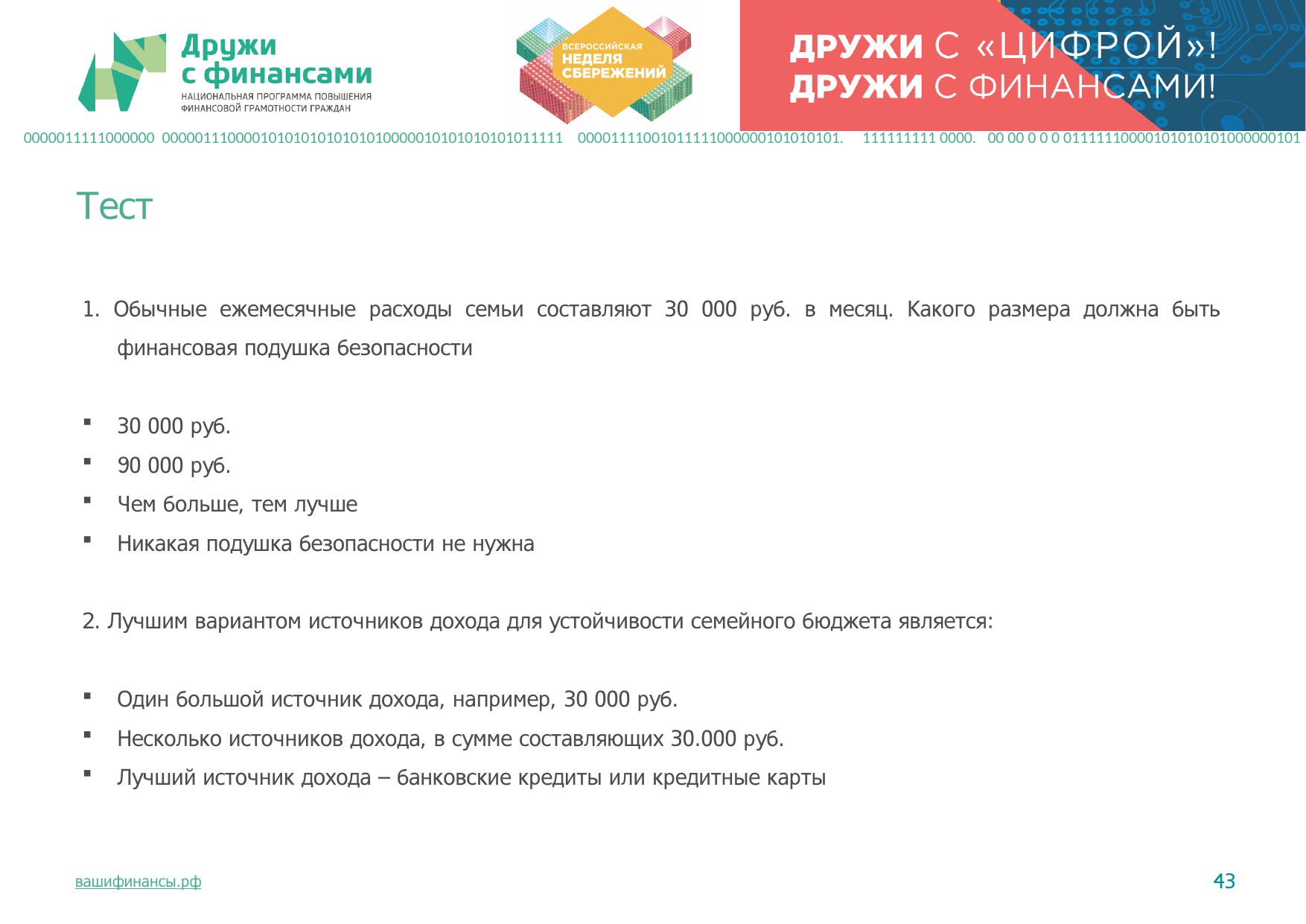

0000011111000000  0000011100001010101010101010000010101010101011111    00001111001011111000000101010101.     111111111 0000.   00 00 0 0 0 01111110000101010101000000101
Тест
1. Обычные ежемесячные расходы семьи составляют 30 000 руб. в месяц. Какого размера должна быть финансовая подушка безопасности

30 000 руб.
90 000 руб.
Чем больше, тем лучше
Никакая подушка безопасности не нужна

2. Лучшим вариантом источников дохода для устойчивости семейного бюджета является:

Один большой источник дохода, например, 30 000 руб.
Несколько источников дохода, в сумме составляющих 30.000 руб.
Лучший источник дохода – банковские кредиты или кредитные карты
43